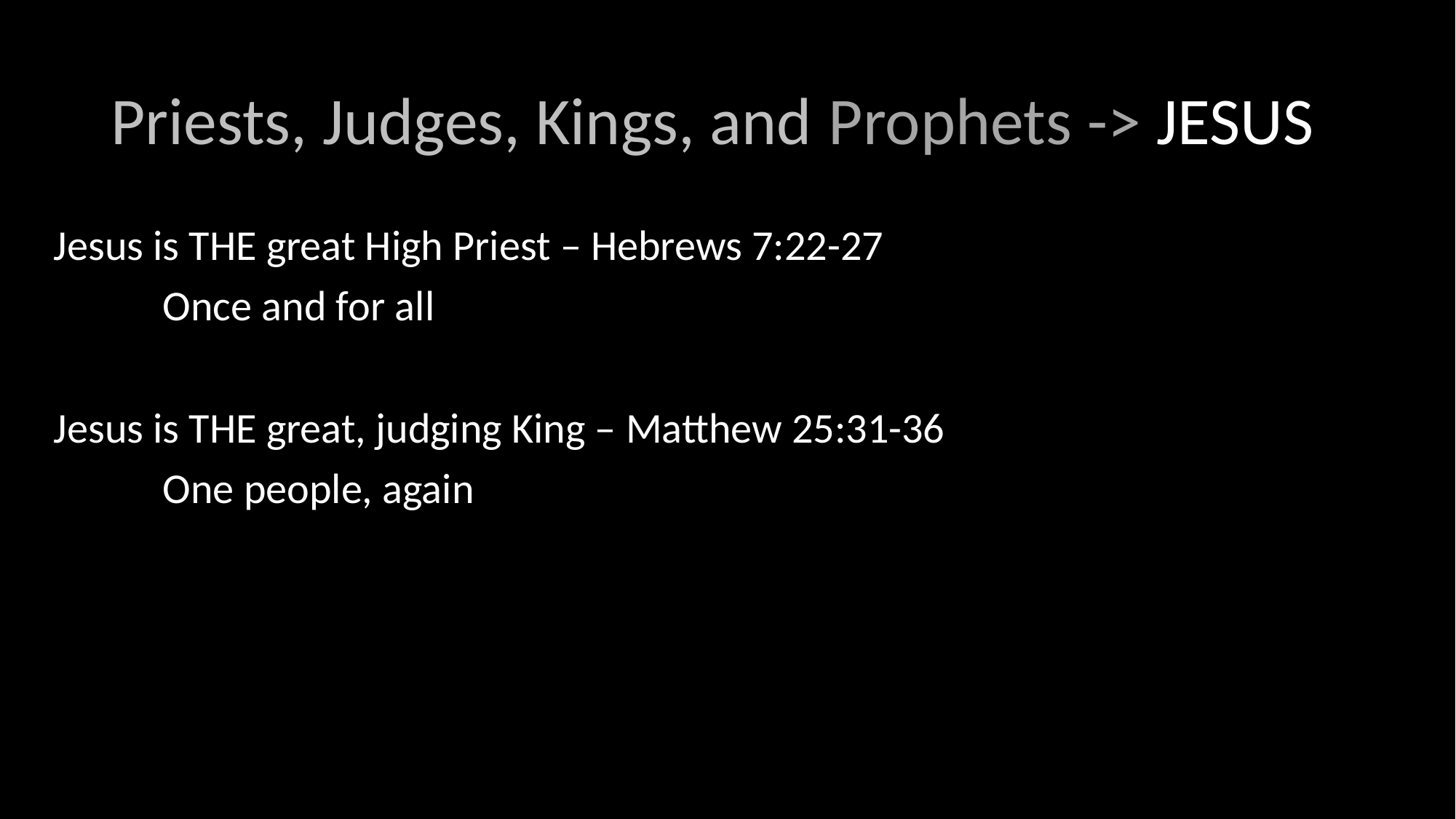

# Priests, Judges, Kings, and Prophets -> JESUS
Jesus is THE great High Priest – Hebrews 7:22-27
	Once and for all

Jesus is THE great, judging King – Matthew 25:31-36
	One people, again